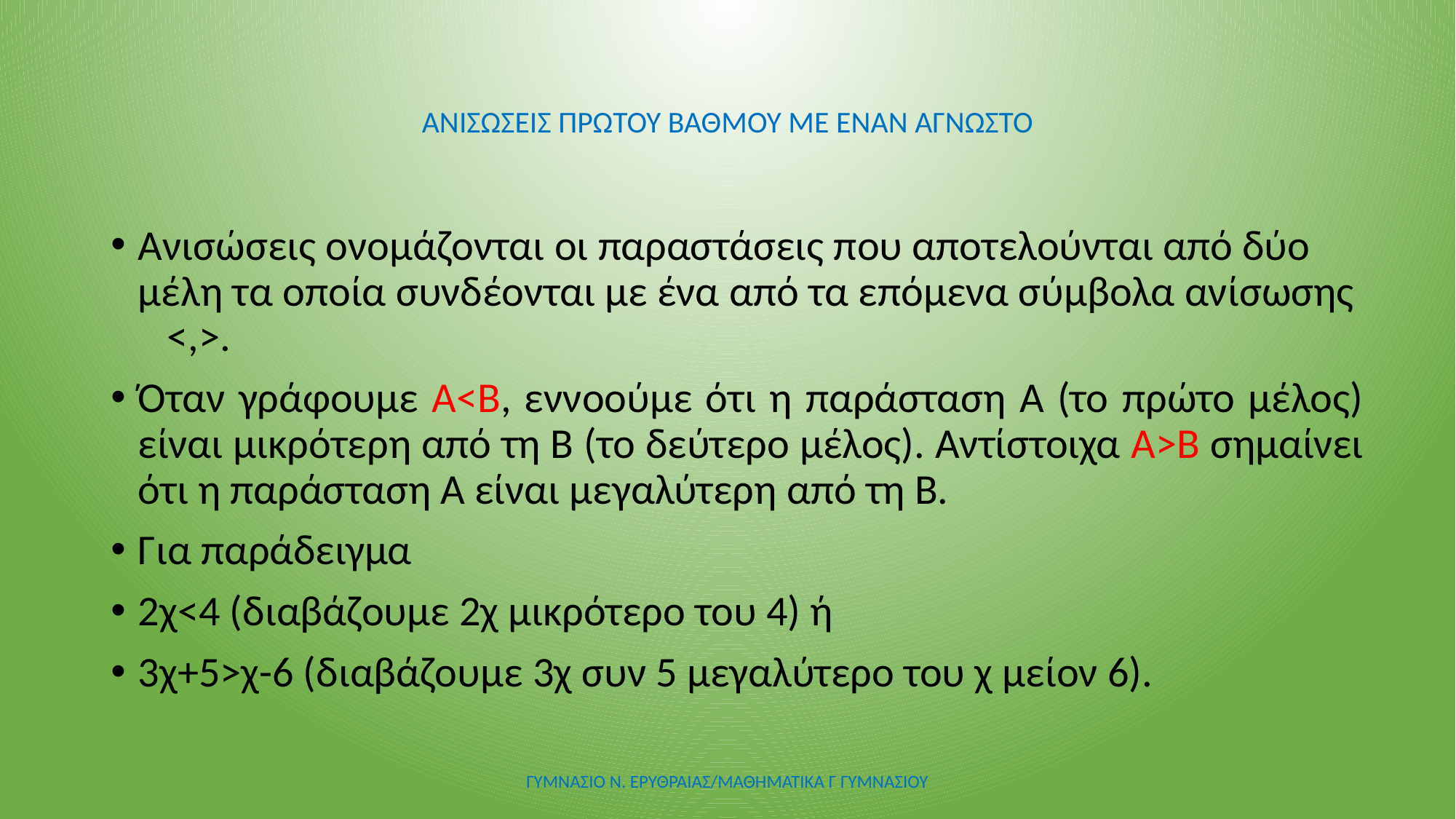

# ΑΝΙΣΩΣΕΙΣ ΠΡΩΤΟΥ ΒΑΘΜΟΥ ΜΕ ΕΝΑΝ ΑΓΝΩΣΤΟ
Ανισώσεις ονομάζονται οι παραστάσεις που αποτελούνται από δύο μέλη τα οποία συνδέονται με ένα από τα επόμενα σύμβολα ανίσωσης    <,>.
Όταν γράφουμε Α<Β, εννοούμε ότι η παράσταση Α (το πρώτο μέλος) είναι μικρότερη από τη Β (το δεύτερο μέλος). Αντίστοιχα Α>Β σημαίνει ότι η παράσταση Α είναι μεγαλύτερη από τη Β.
Για παράδειγμα
2χ<4 (διαβάζουμε 2χ μικρότερο του 4) ή
3χ+5>χ-6 (διαβάζουμε 3χ συν 5 μεγαλύτερο του χ μείον 6).

ΓΥΜΝΑΣΙΟ Ν. ΕΡΥΘΡΑΙΑΣ/ΜΑΘΗΜΑΤΙΚΑ Γ ΓΥΜΝΑΣΙΟΥ